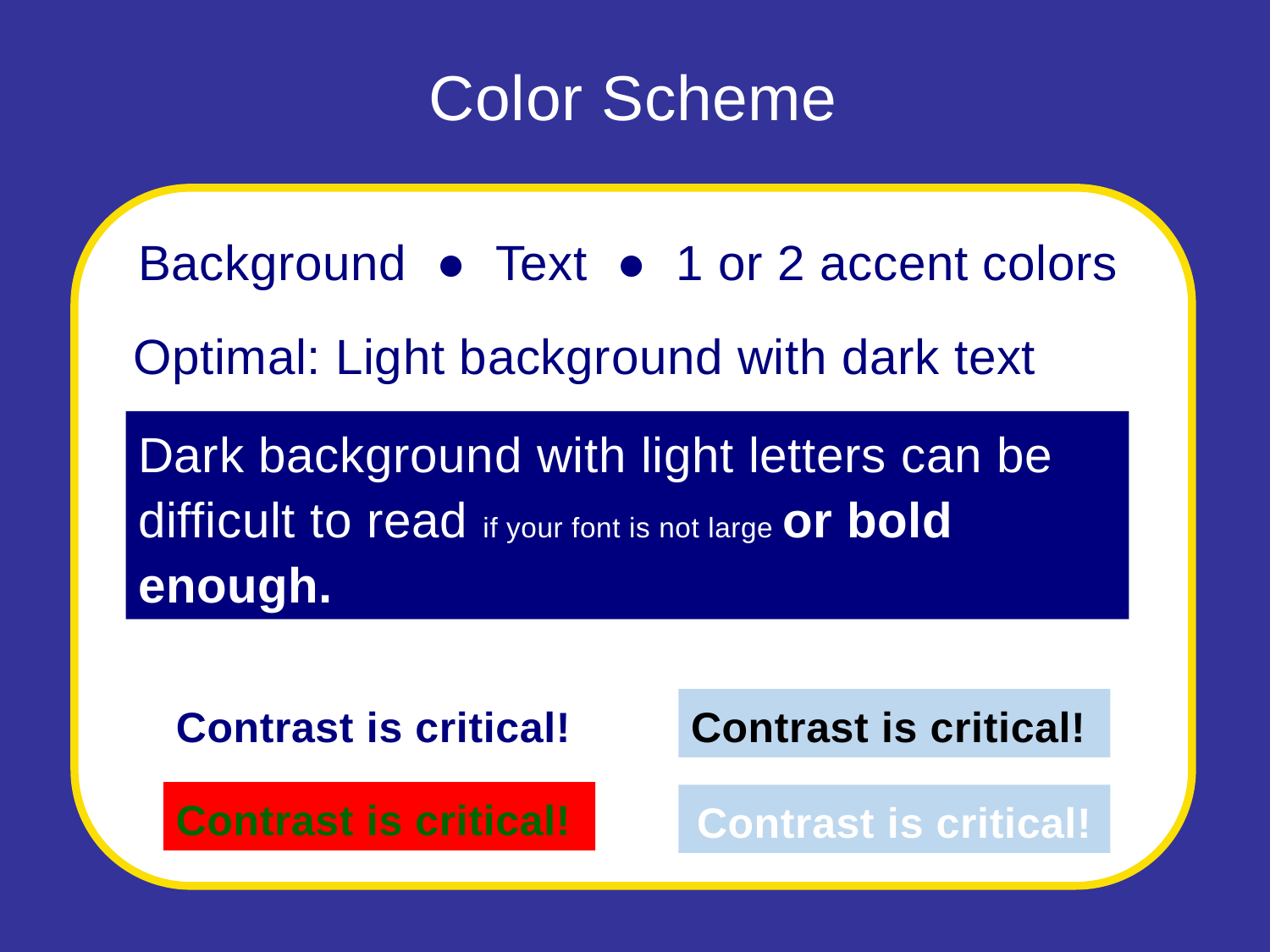

Color Scheme

Background  ●  Text  ●  1 or 2 accent colors
Optimal: Light background with dark text
Dark background with light letters can be difficult to read if your font is not large or bold enough.
Contrast is critical!
Contrast is critical!
Contrast is critical!
Contrast is critical!